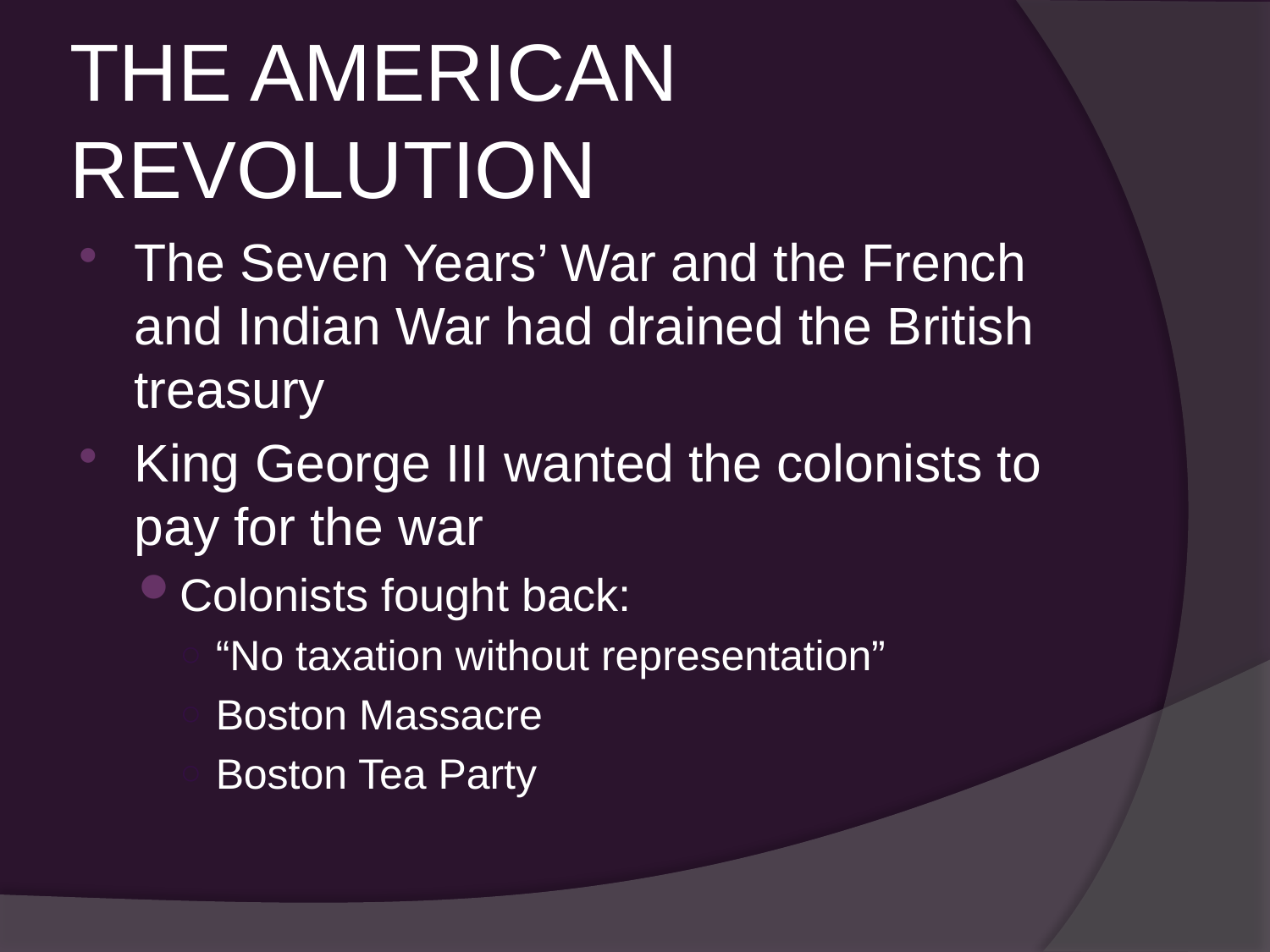

# THE AMERICAN REVOLUTION
The Seven Years’ War and the French and Indian War had drained the British treasury
King George III wanted the colonists to pay for the war
Colonists fought back:
“No taxation without representation”
Boston Massacre
Boston Tea Party